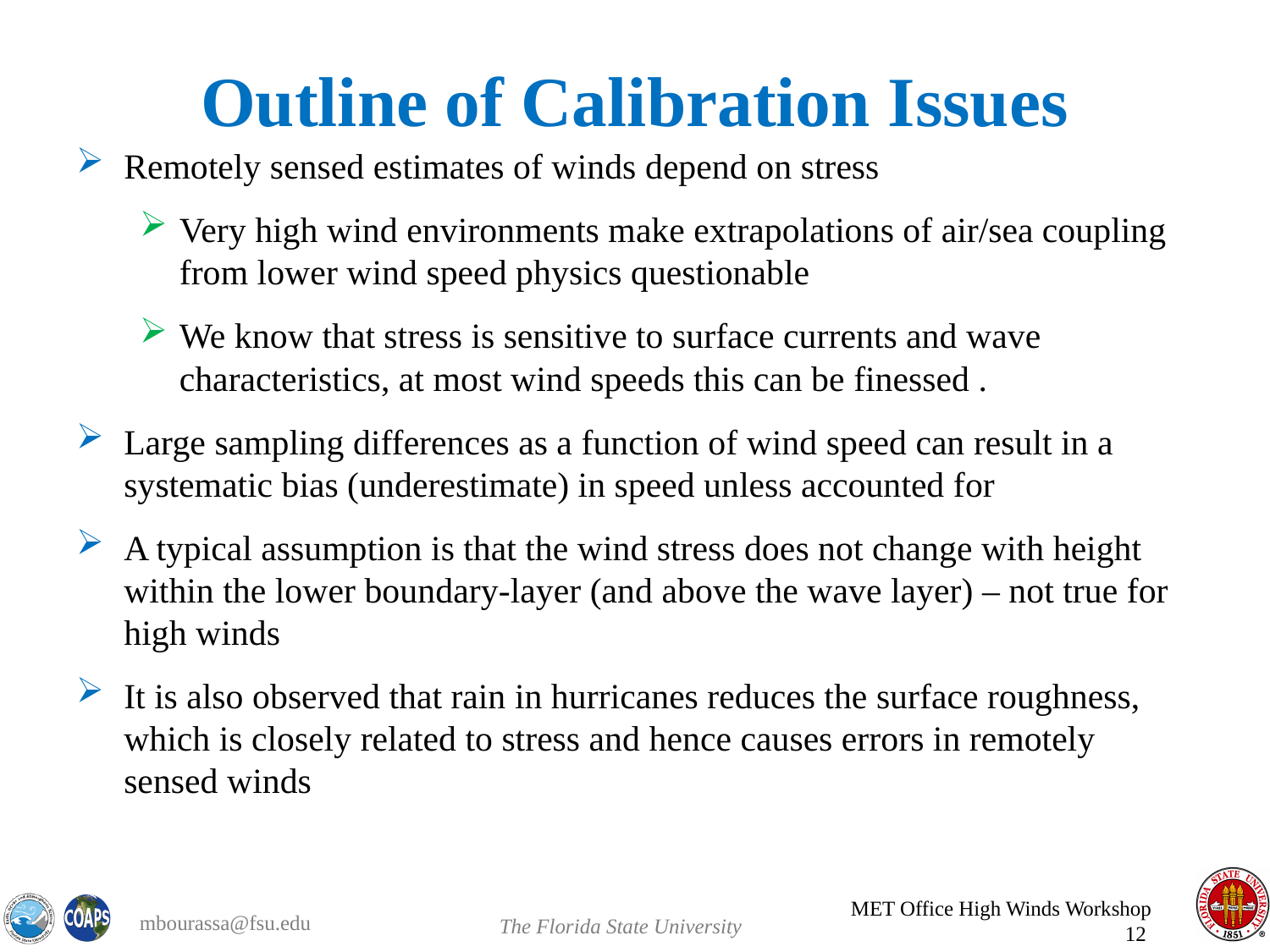

# Outline of Calibration Issues
Remotely sensed estimates of winds depend on stress
Very high wind environments make extrapolations of air/sea coupling from lower wind speed physics questionable
We know that stress is sensitive to surface currents and wave characteristics, at most wind speeds this can be finessed .
Large sampling differences as a function of wind speed can result in a systematic bias (underestimate) in speed unless accounted for
A typical assumption is that the wind stress does not change with height within the lower boundary-layer (and above the wave layer) – not true for high winds
It is also observed that rain in hurricanes reduces the surface roughness, which is closely related to stress and hence causes errors in remotely sensed winds